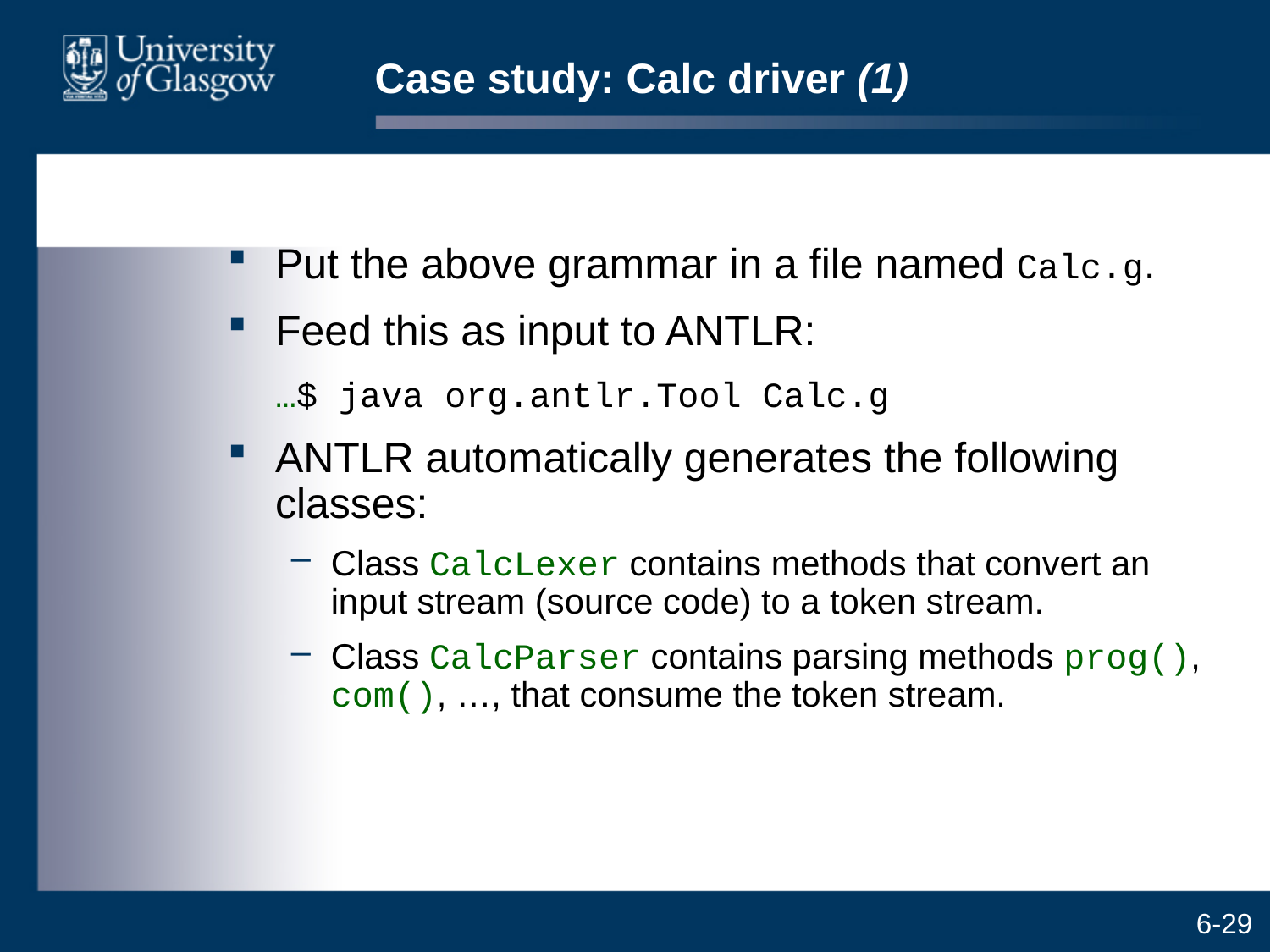

# Case study: Calc driver (1)
Put the above grammar in a file named Calc.g.
Feed this as input to ANTLR:
	…$ java org.antlr.Tool Calc.g
ANTLR automatically generates the following classes:
Class CalcLexer contains methods that convert an input stream (source code) to a token stream.
Class CalcParser contains parsing methods prog(), com(), …, that consume the token stream.